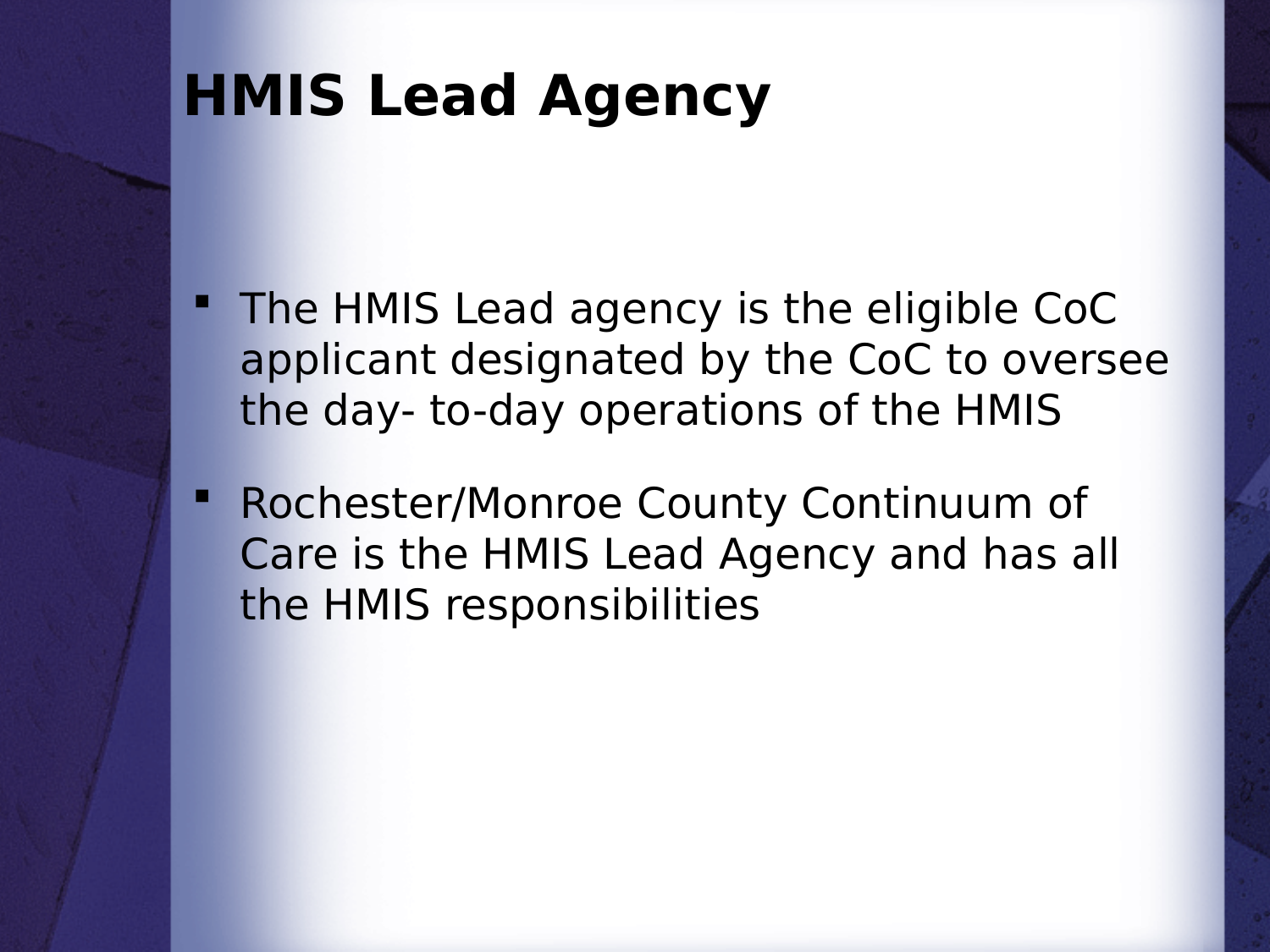

# HMIS Lead Agency
The HMIS Lead agency is the eligible CoC applicant designated by the CoC to oversee the day- to-day operations of the HMIS
Rochester/Monroe County Continuum of Care is the HMIS Lead Agency and has all the HMIS responsibilities